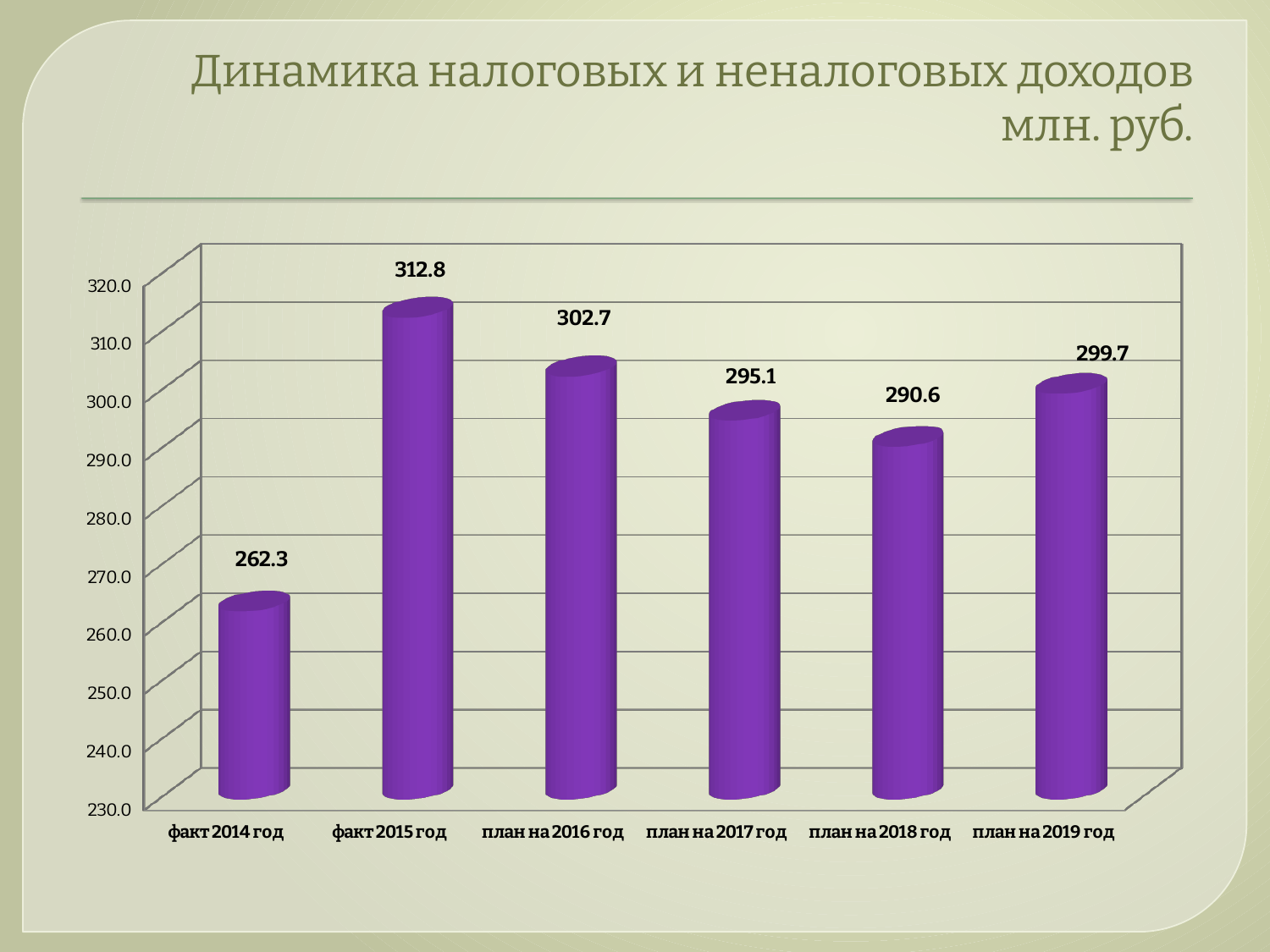

# Динамика налоговых и неналоговых доходов млн. руб.

[unsupported chart]